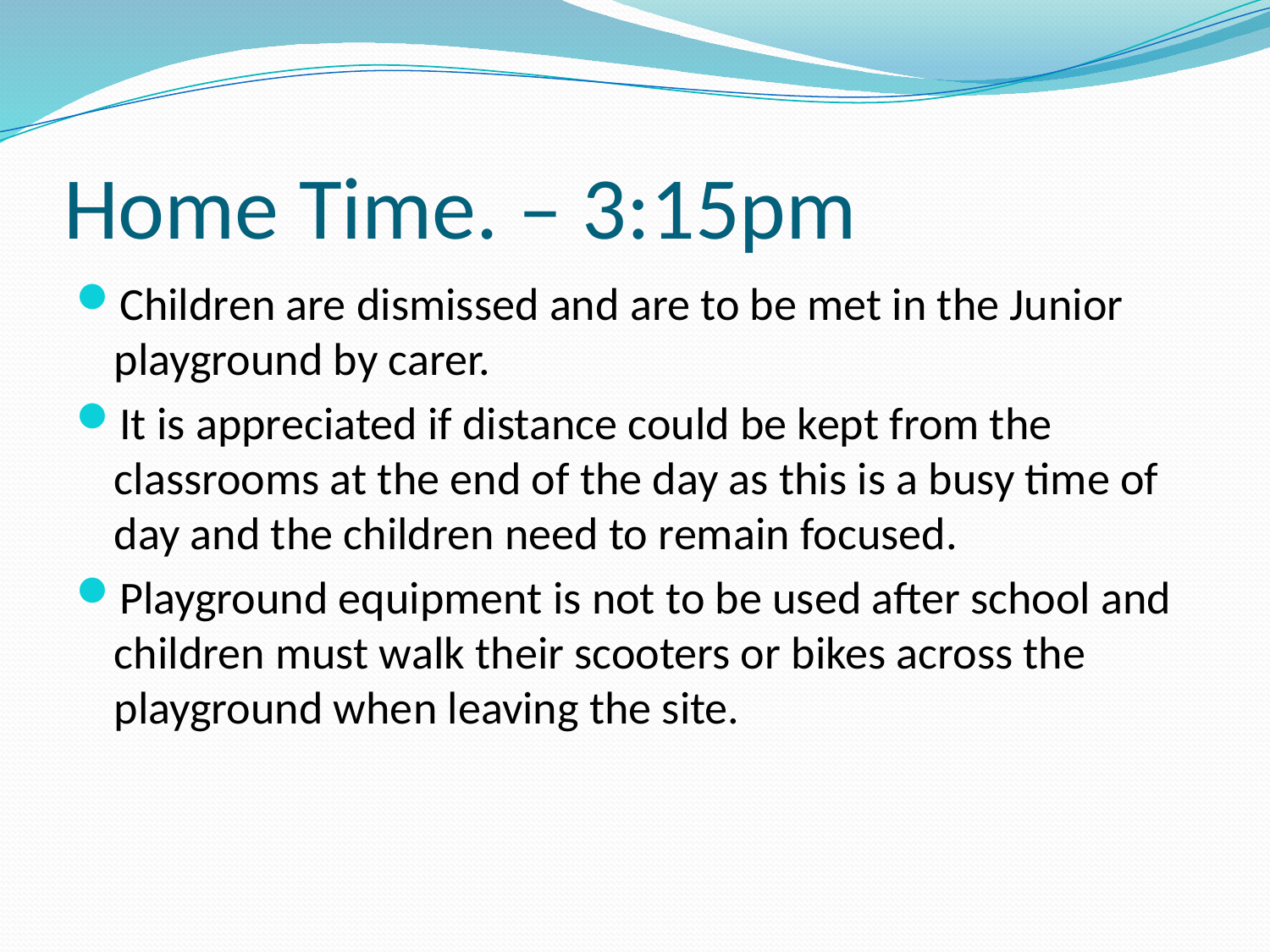

# Home Time. – 3:15pm
Children are dismissed and are to be met in the Junior playground by carer.
It is appreciated if distance could be kept from the classrooms at the end of the day as this is a busy time of day and the children need to remain focused.
Playground equipment is not to be used after school and children must walk their scooters or bikes across the playground when leaving the site.